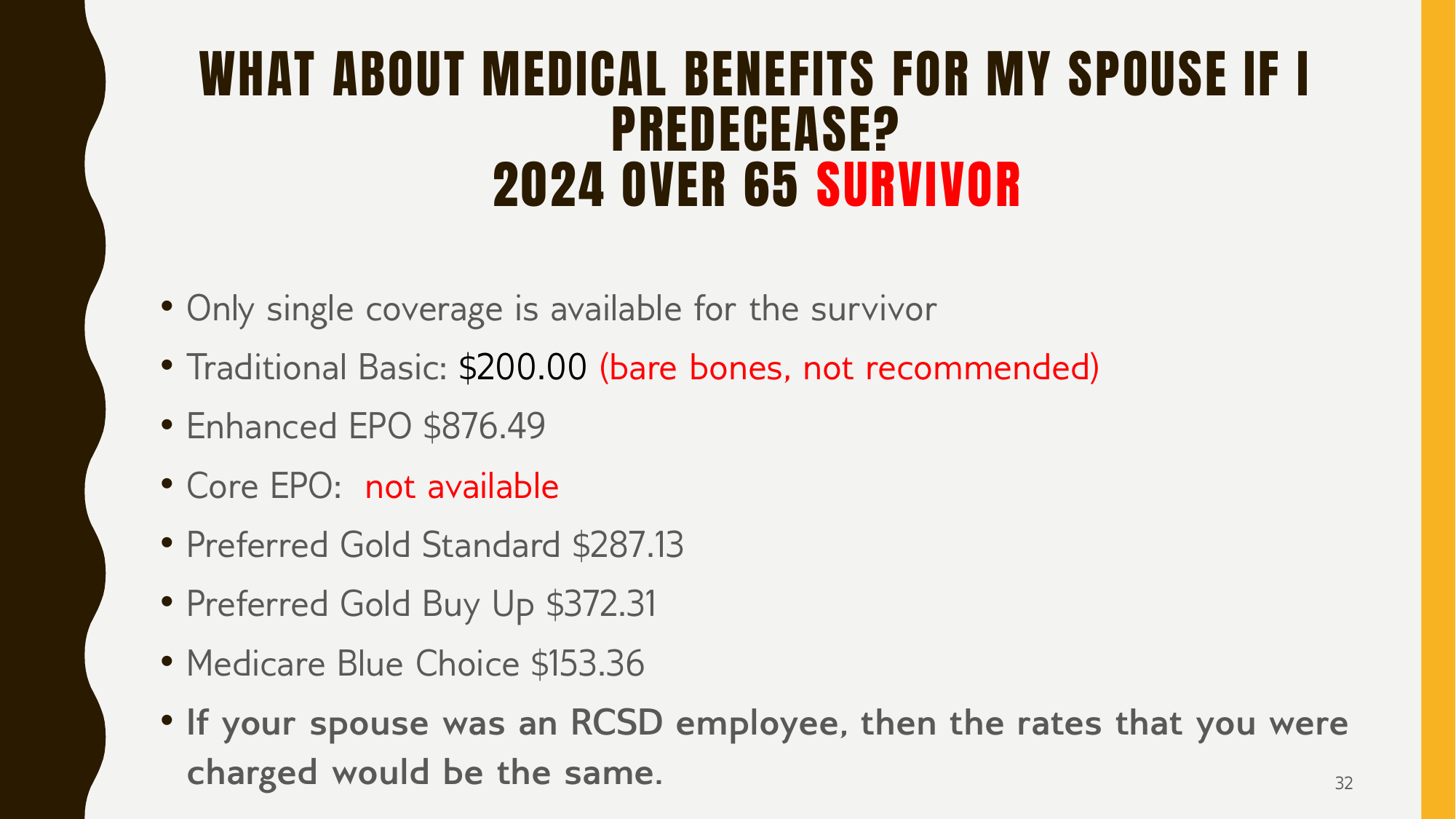

# What about medical Benefits For my Spouse if I predecease? 2024 Over 65 Survivor
Only single coverage is available for the survivor
Traditional Basic: $200.00 (bare bones, not recommended)
Enhanced EPO $876.49
Core EPO:  not available
Preferred Gold Standard $287.13
Preferred Gold Buy Up $372.31
Medicare Blue Choice $153.36
If your spouse was an RCSD employee, then the rates that you were charged would be the same.

32